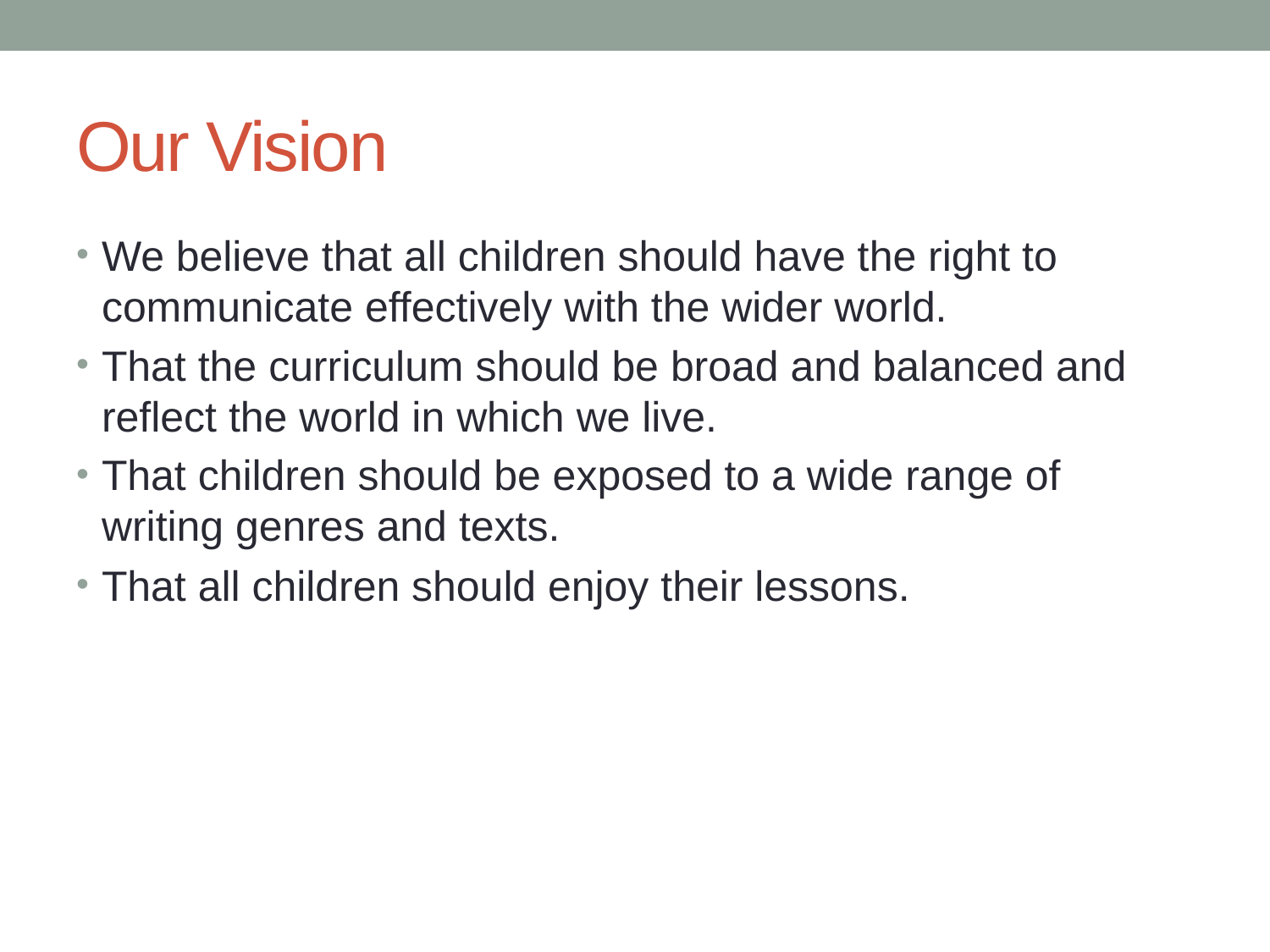

# Our Vision
We believe that all children should have the right to communicate effectively with the wider world.
That the curriculum should be broad and balanced and reflect the world in which we live.
That children should be exposed to a wide range of writing genres and texts.
That all children should enjoy their lessons.